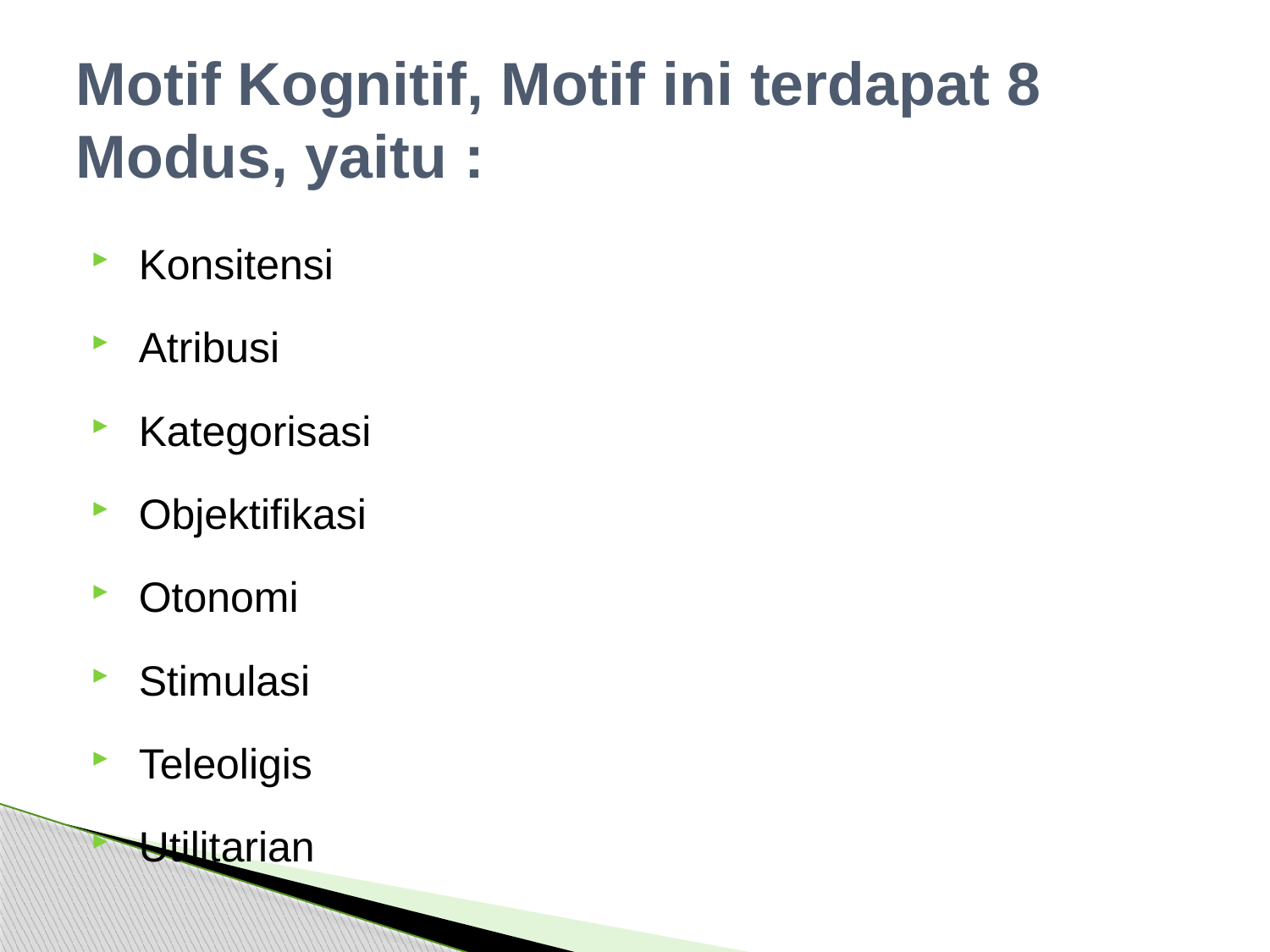

# Motif Kognitif, Motif ini terdapat 8 Modus, yaitu :
 Konsitensi
 Atribusi
 Kategorisasi
 Objektifikasi
 Otonomi
 Stimulasi
 Teleoligis
 Utilitarian